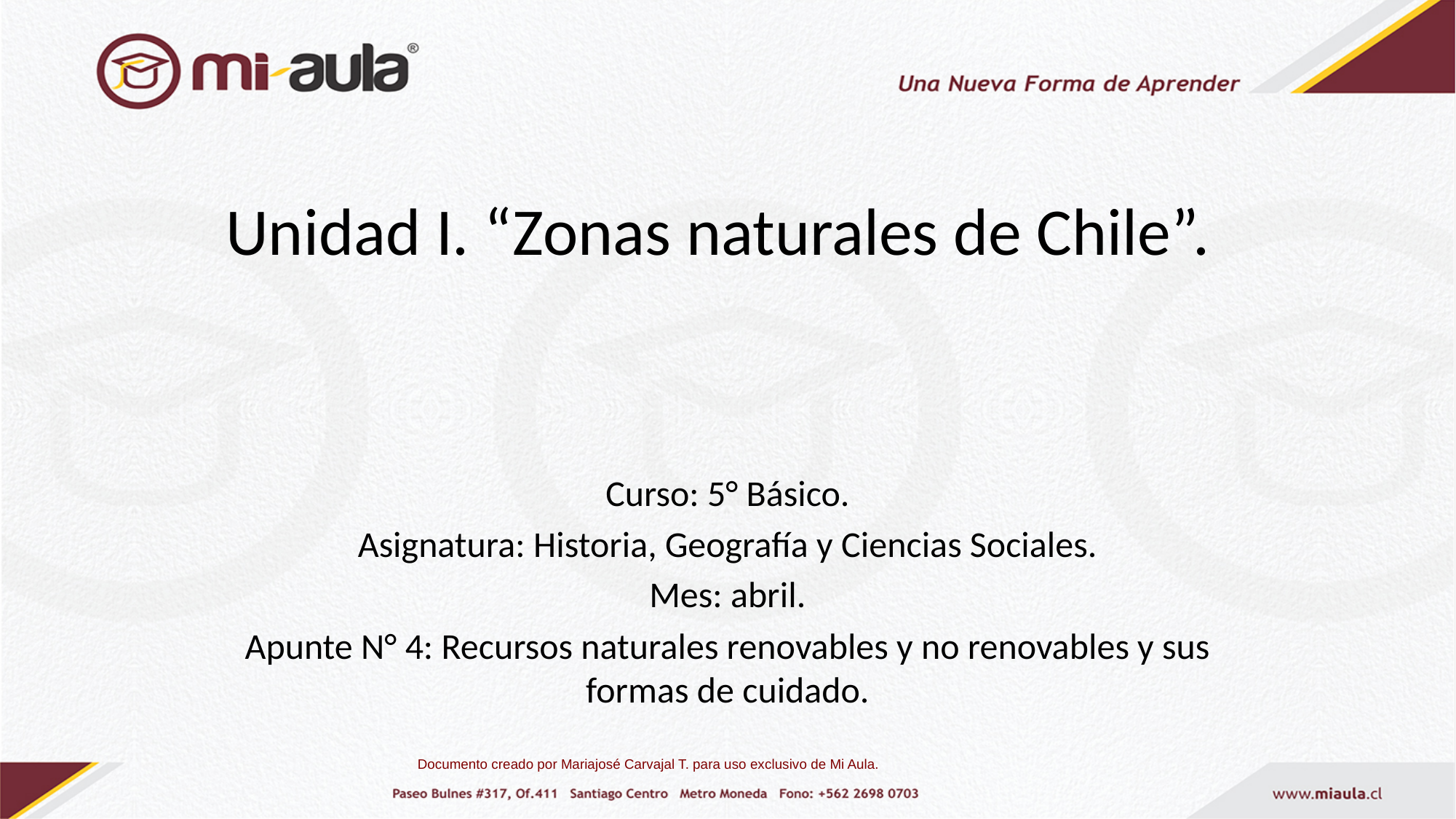

# Unidad I. “Zonas naturales de Chile”.
Curso: 5° Básico.
Asignatura: Historia, Geografía y Ciencias Sociales.
Mes: abril.
Apunte N° 4: Recursos naturales renovables y no renovables y sus formas de cuidado.

Documento creado por Mariajosé Carvajal T. para uso exclusivo de Mi Aula.